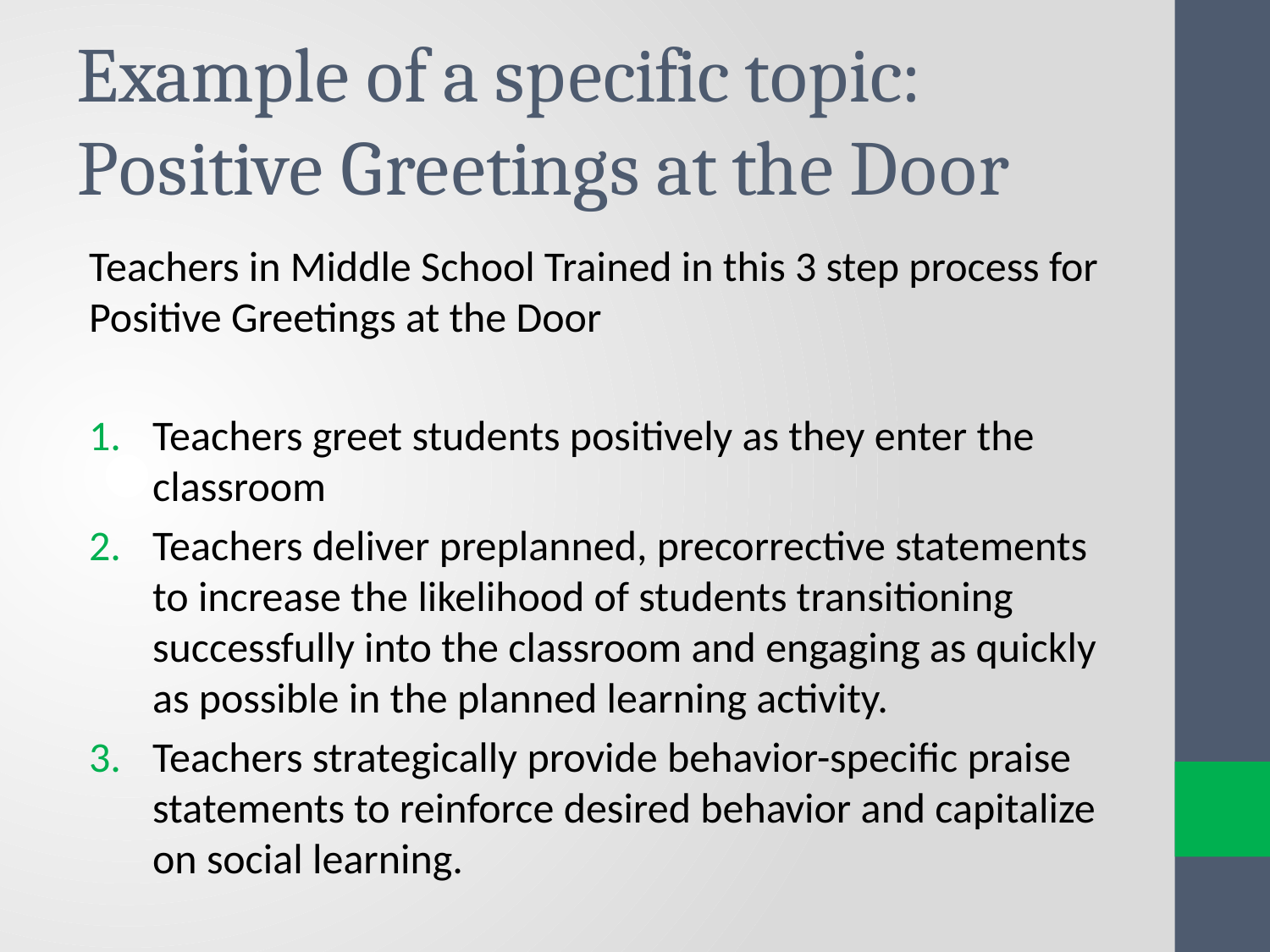

# Example of a specific topic: Positive Greetings at the Door
Teachers in Middle School Trained in this 3 step process for Positive Greetings at the Door

Teachers greet students positively as they enter the classroom
Teachers deliver preplanned, precorrective statements to increase the likelihood of students transitioning successfully into the classroom and engaging as quickly as possible in the planned learning activity.
Teachers strategically provide behavior-specific praise statements to reinforce desired behavior and capitalize on social learning.